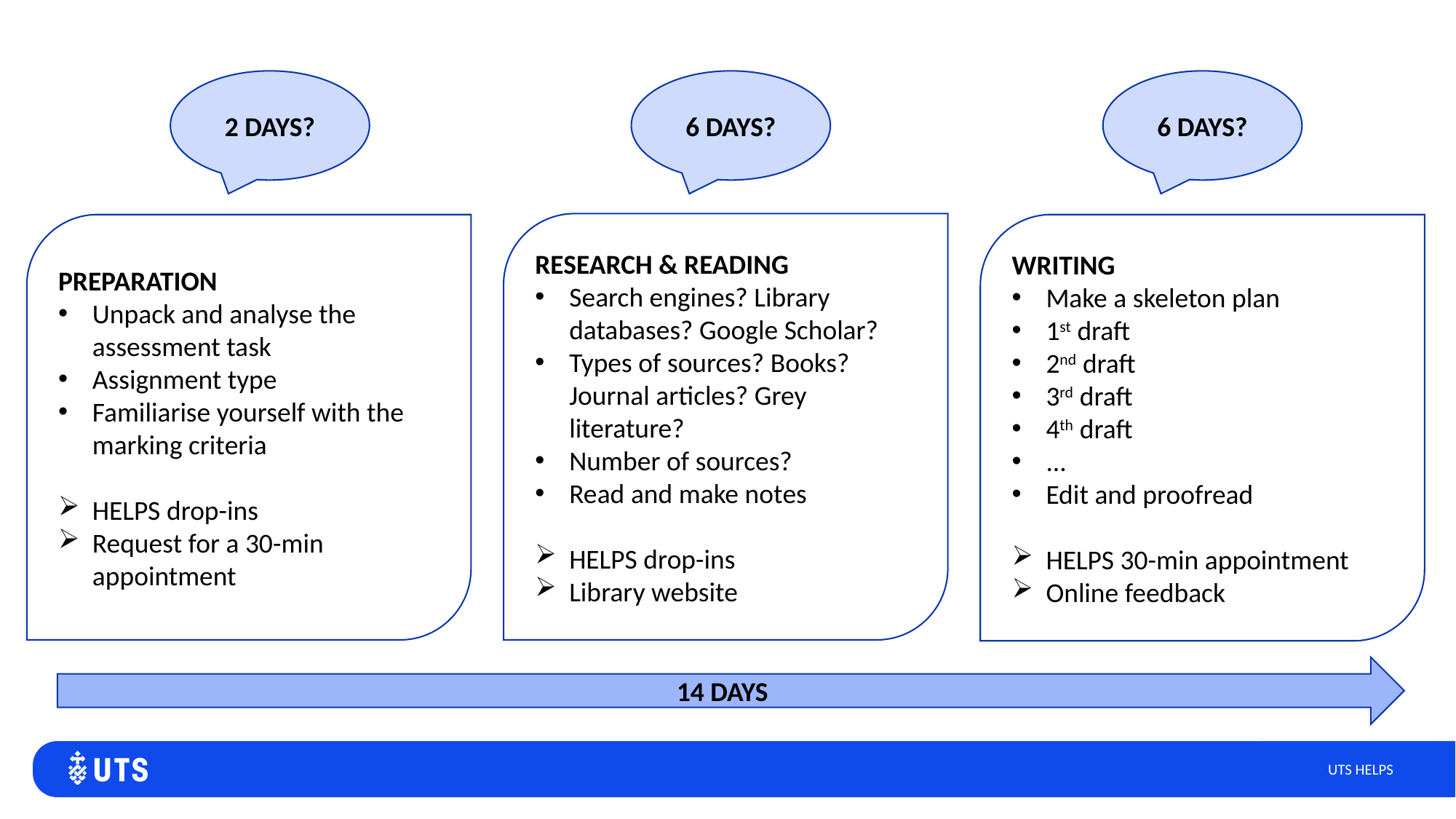

2 DAYS?
6 DAYS?
6 DAYS?
RESEARCH & READING
Search engines? Library databases? Google Scholar?
Types of sources? Books? Journal articles? Grey literature?
Number of sources?
Read and make notes

HELPS drop-ins
Library website
PREPARATION
Unpack and analyse the assessment task
Assignment type
Familiarise yourself with the marking criteria

HELPS drop-ins
Request for a 30-min appointment
WRITING
Make a skeleton plan
1st draft
2nd draft
3rd draft
4th draft
...
Edit and proofread

HELPS 30-min appointment
Online feedback
14 DAYS
UTS HELPS